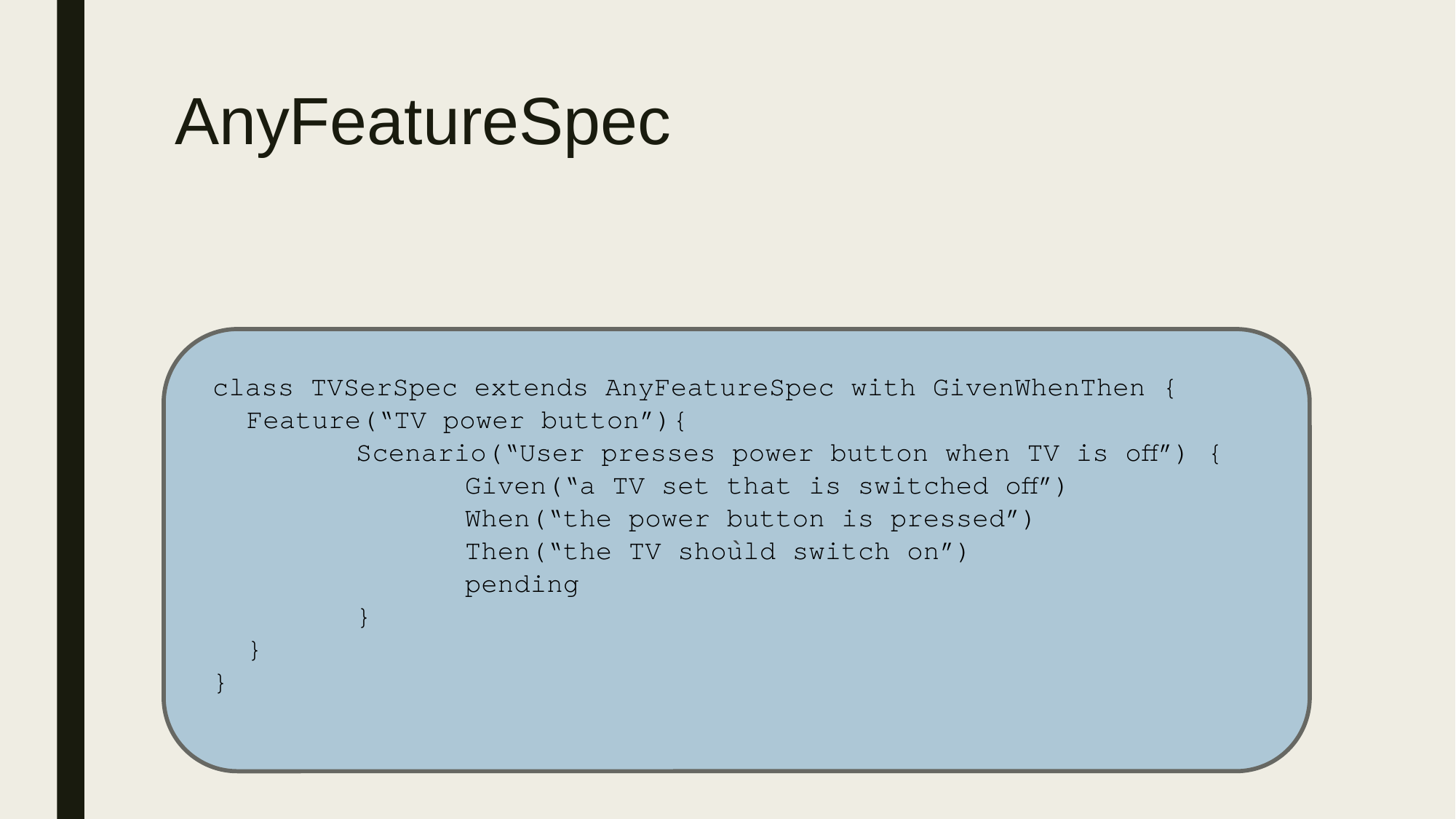

# AnyFeatureSpec
`

class TVSerSpec extends AnyFeatureSpec with GivenWhenThen {
	Feature(“TV power button”){
		Scenario(“User presses power button when TV is off”) {
			Given(“a TV set that is switched off”)
			When(“the power button is pressed”)
			Then(“the TV should switch on”)
			pending
		}
	}
}